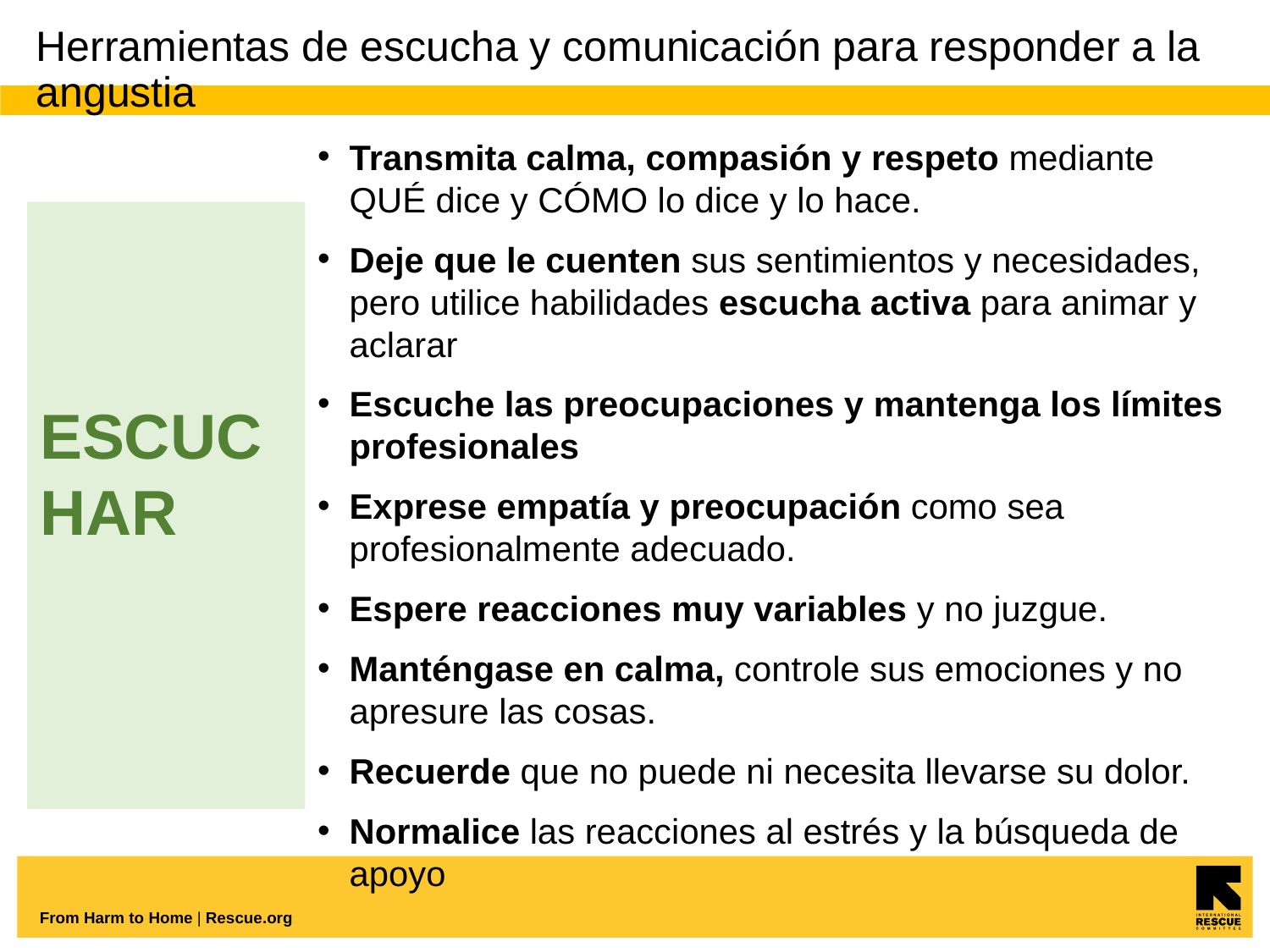

# Herramientas de escucha y comunicación para responder a la angustia
Transmita calma, compasión y respeto mediante QUÉ dice y CÓMO lo dice y lo hace.
Deje que le cuenten sus sentimientos y necesidades, pero utilice habilidades escucha activa para animar y aclarar
Escuche las preocupaciones y mantenga los límites profesionales
Exprese empatía y preocupación como sea profesionalmente adecuado.
Espere reacciones muy variables y no juzgue.
Manténgase en calma, controle sus emociones y no apresure las cosas.
Recuerde que no puede ni necesita llevarse su dolor.
Normalice las reacciones al estrés y la búsqueda de apoyo

ESCUCHAR